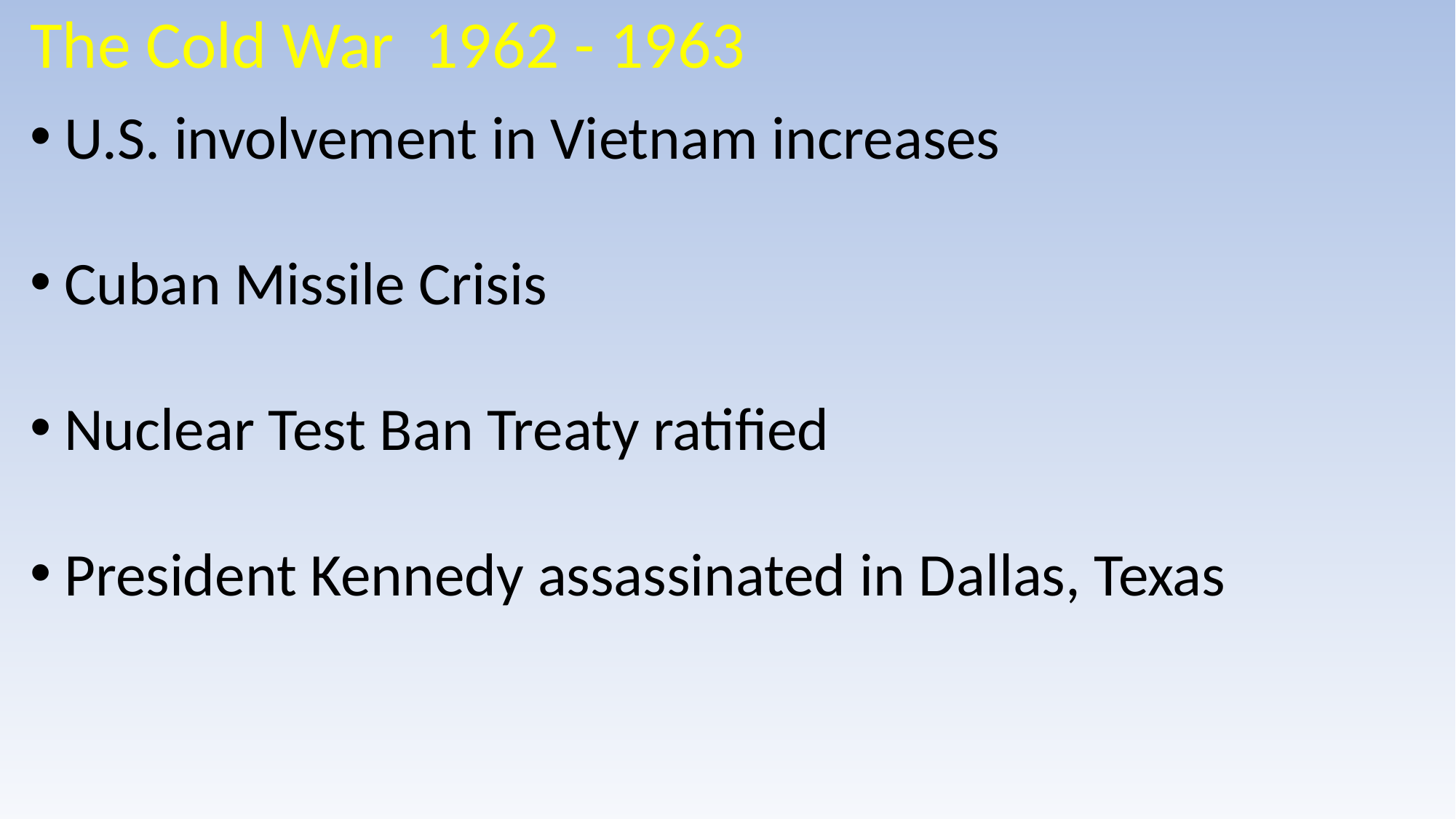

The Cold War  1962 - 1963
U.S. involvement in Vietnam increases

Cuban Missile Crisis

Nuclear Test Ban Treaty ratified

President Kennedy assassinated in Dallas, Texas